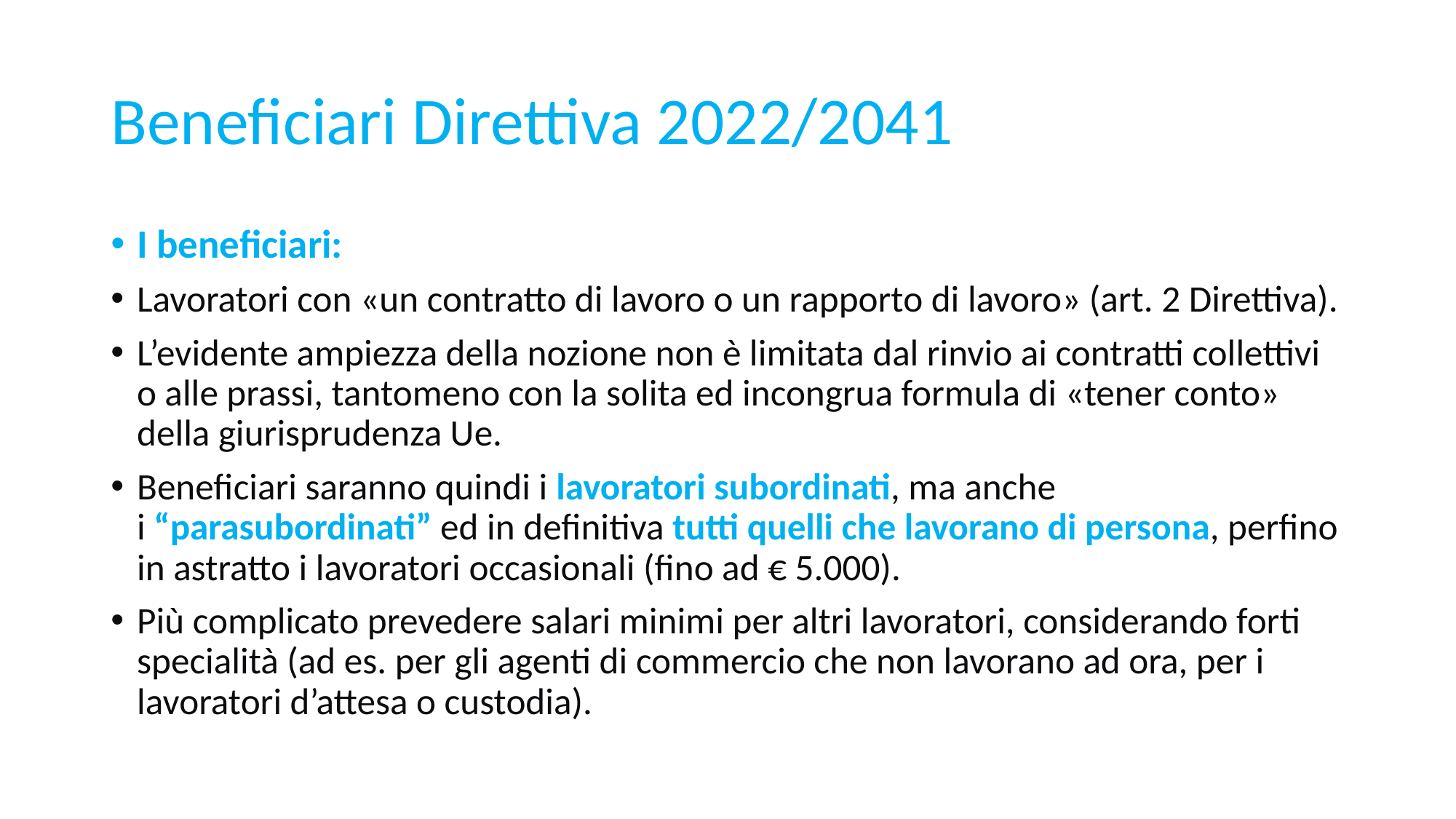

# Beneficiari Direttiva 2022/2041
I beneficiari:
Lavoratori con «un contratto di lavoro o un rapporto di lavoro» (art. 2 Direttiva).
L’evidente ampiezza della nozione non è limitata dal rinvio ai contratti collettivi o alle prassi, tantomeno con la solita ed incongrua formula di «tener conto» della giurisprudenza Ue.
Beneficiari saranno quindi i lavoratori subordinati, ma anche i “parasubordinati” ed in definitiva tutti quelli che lavorano di persona, perfino in astratto i lavoratori occasionali (fino ad € 5.000).
Più complicato prevedere salari minimi per altri lavoratori, considerando forti specialità (ad es. per gli agenti di commercio che non lavorano ad ora, per i lavoratori d’attesa o custodia).